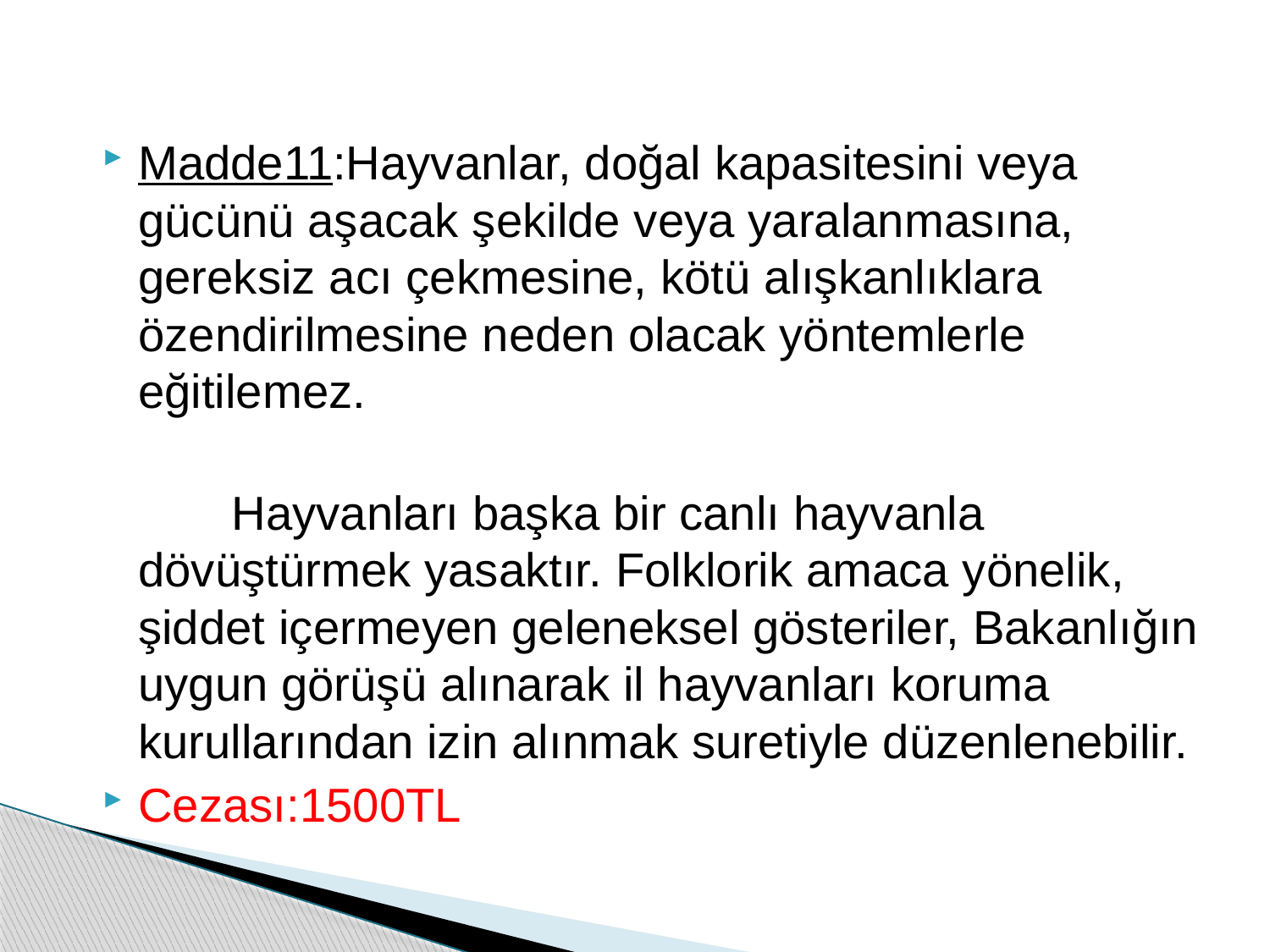

Madde11:Hayvanlar, doğal kapasitesini veya gücünü aşacak şekilde veya yaralanmasına, gereksiz acı çekmesine, kötü alışkanlıklara özendirilmesine neden olacak yöntemlerle eğitilemez.
       Hayvanları başka bir canlı hayvanla dövüştürmek yasaktır. Folklorik amaca yönelik, şiddet içermeyen geleneksel gösteriler, Bakanlığın uygun görüşü alınarak il hayvanları koruma kurullarından izin alınmak suretiyle düzenlenebilir.
Cezası:1500TL